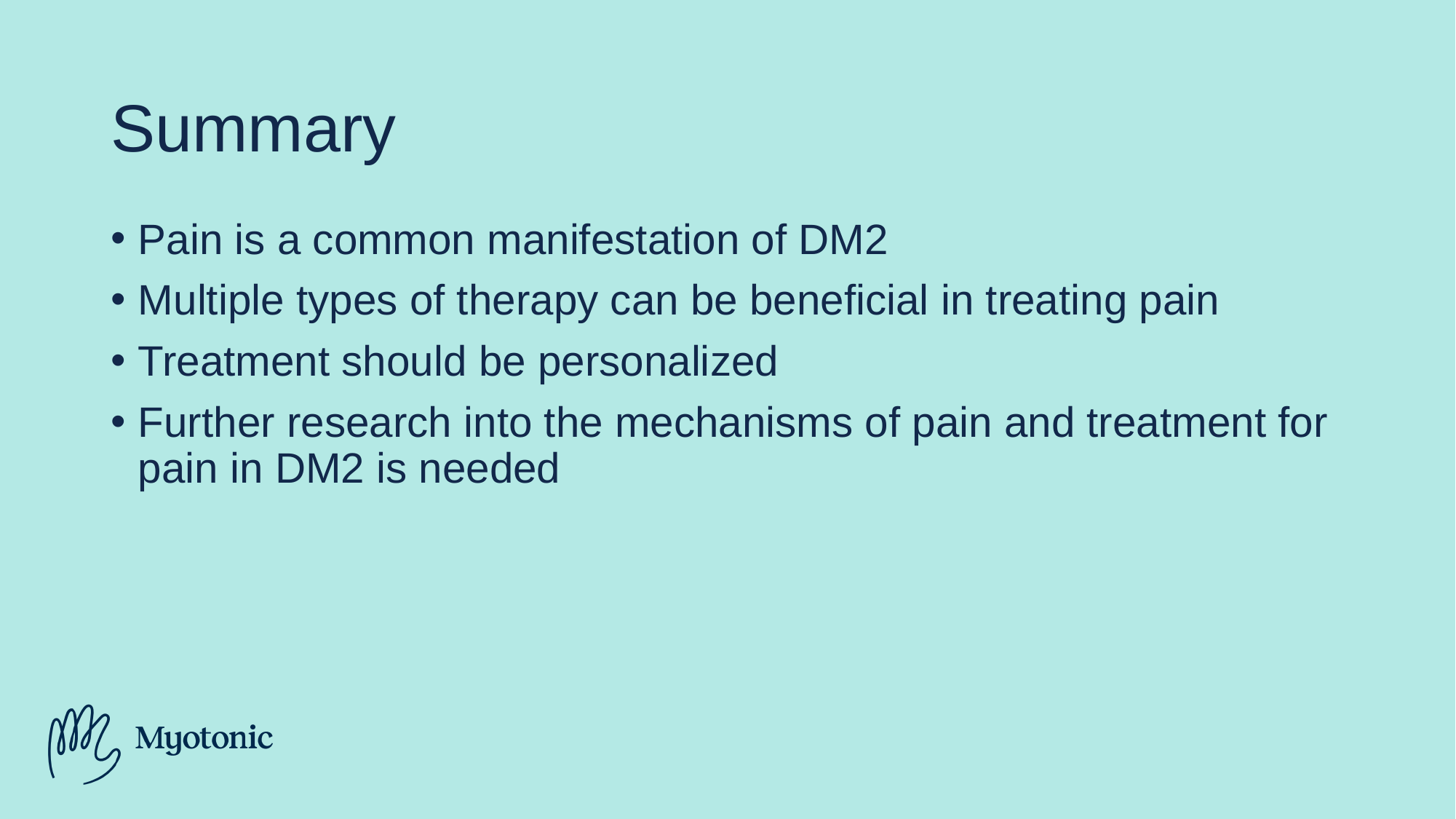

# Summary
Pain is a common manifestation of DM2
Multiple types of therapy can be beneficial in treating pain
Treatment should be personalized
Further research into the mechanisms of pain and treatment for pain in DM2 is needed